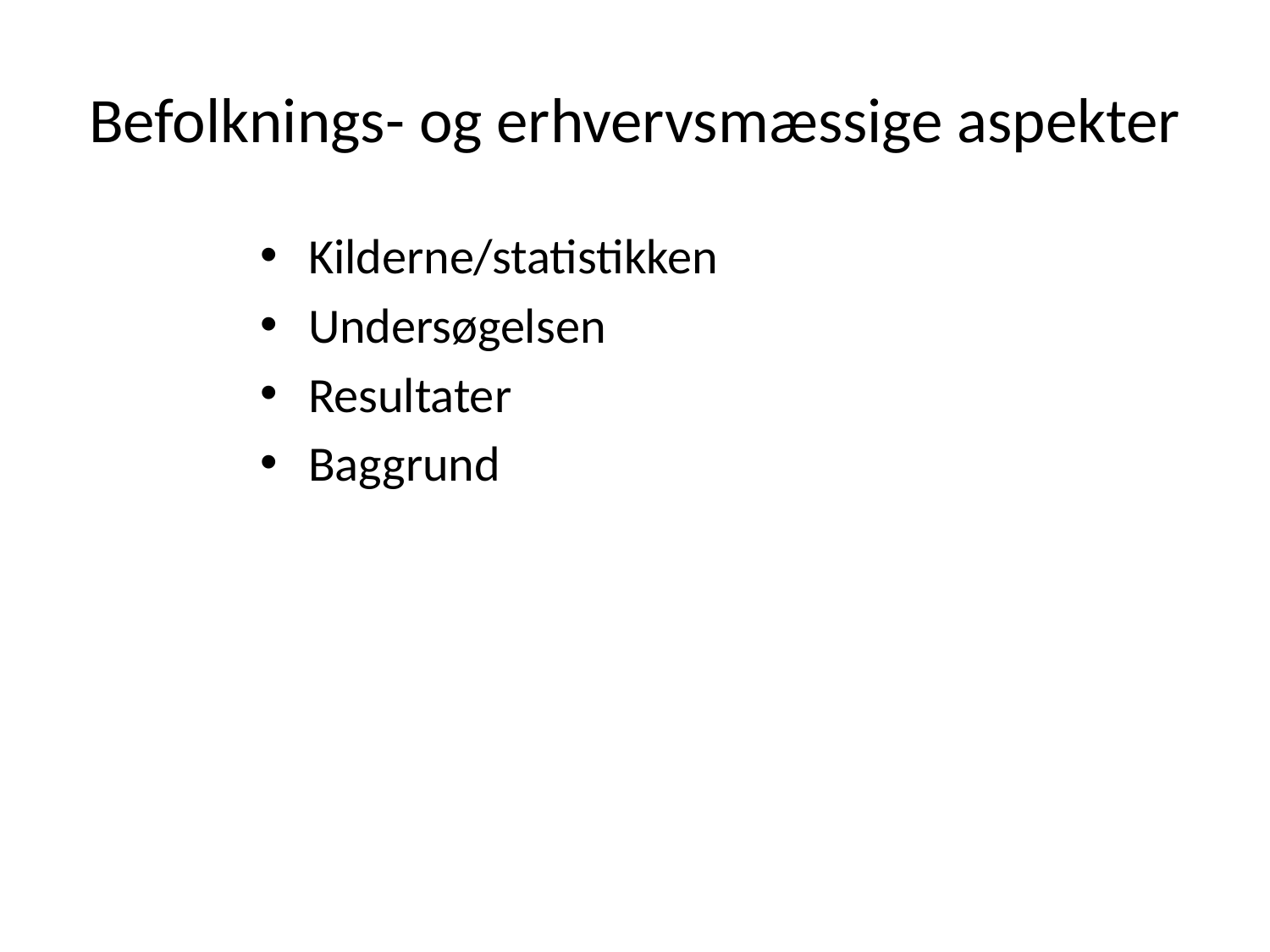

# Befolknings- og erhvervsmæssige aspekter
Kilderne/statistikken
Undersøgelsen
Resultater
Baggrund